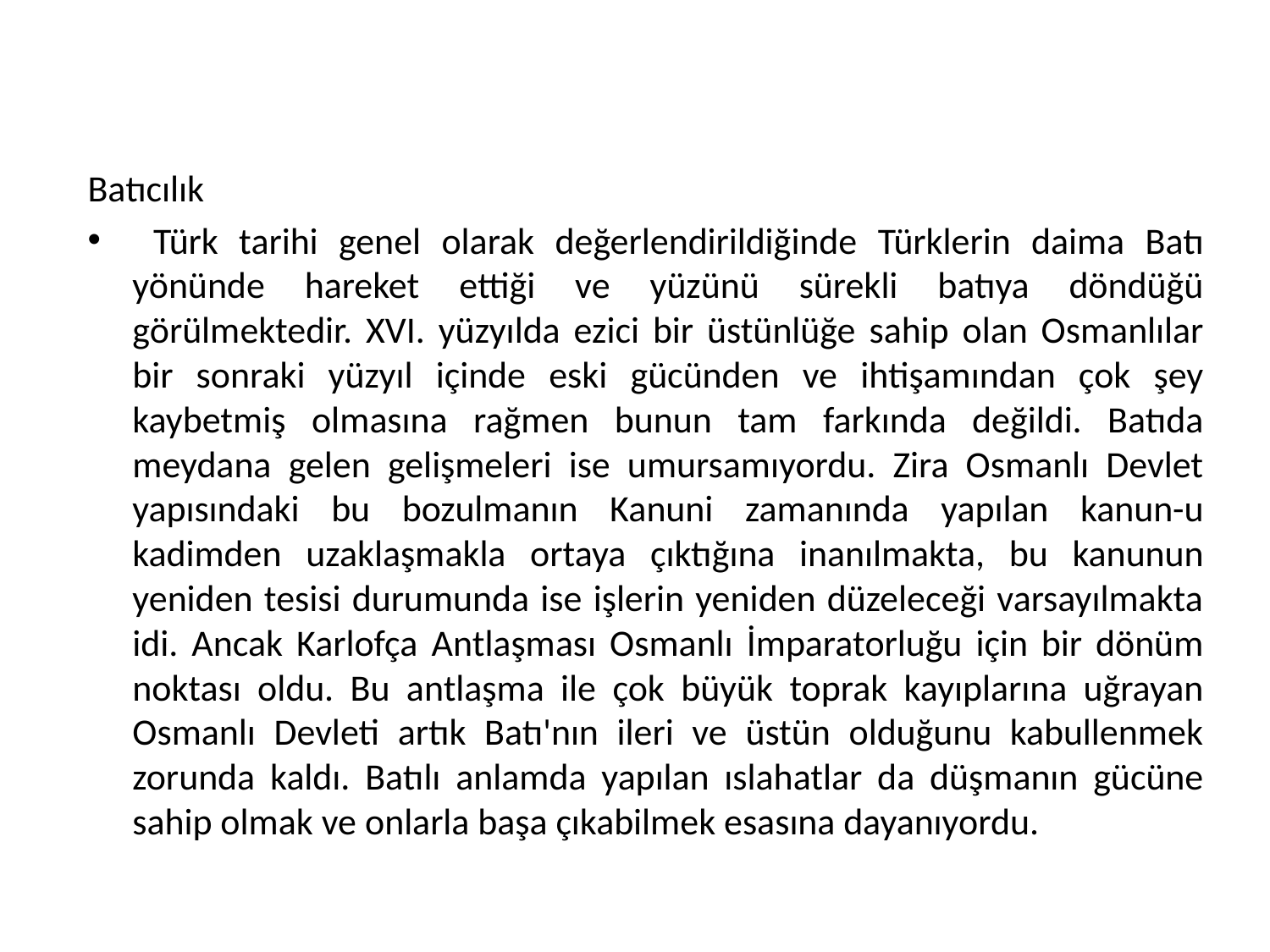

Batıcılık
 Türk tarihi genel olarak değerlendirildiğinde Türklerin daima Batı yönünde hareket ettiği ve yüzünü sürekli batıya döndüğü görülmektedir. XVI. yüzyılda ezici bir üstünlüğe sahip olan Osmanlılar bir sonraki yüzyıl içinde eski gücünden ve ihtişamından çok şey kaybetmiş olmasına rağmen bunun tam farkında değildi. Batıda meydana gelen gelişmeleri ise umursamıyordu. Zira Osmanlı Devlet yapısındaki bu bozulmanın Kanuni zamanında yapılan kanun-u kadimden uzaklaşmakla ortaya çıktığına inanılmakta, bu kanunun yeniden tesisi durumunda ise işlerin yeniden düzeleceği varsayılmakta idi. Ancak Karlofça Antlaşması Osmanlı İmparatorluğu için bir dönüm noktası oldu. Bu antlaşma ile çok büyük toprak kayıplarına uğrayan Osmanlı Devleti artık Batı'nın ileri ve üstün olduğunu kabullenmek zorunda kaldı. Batılı anlamda yapılan ıslahatlar da düşmanın gücüne sahip olmak ve onlarla başa çıkabilmek esasına dayanıyordu.